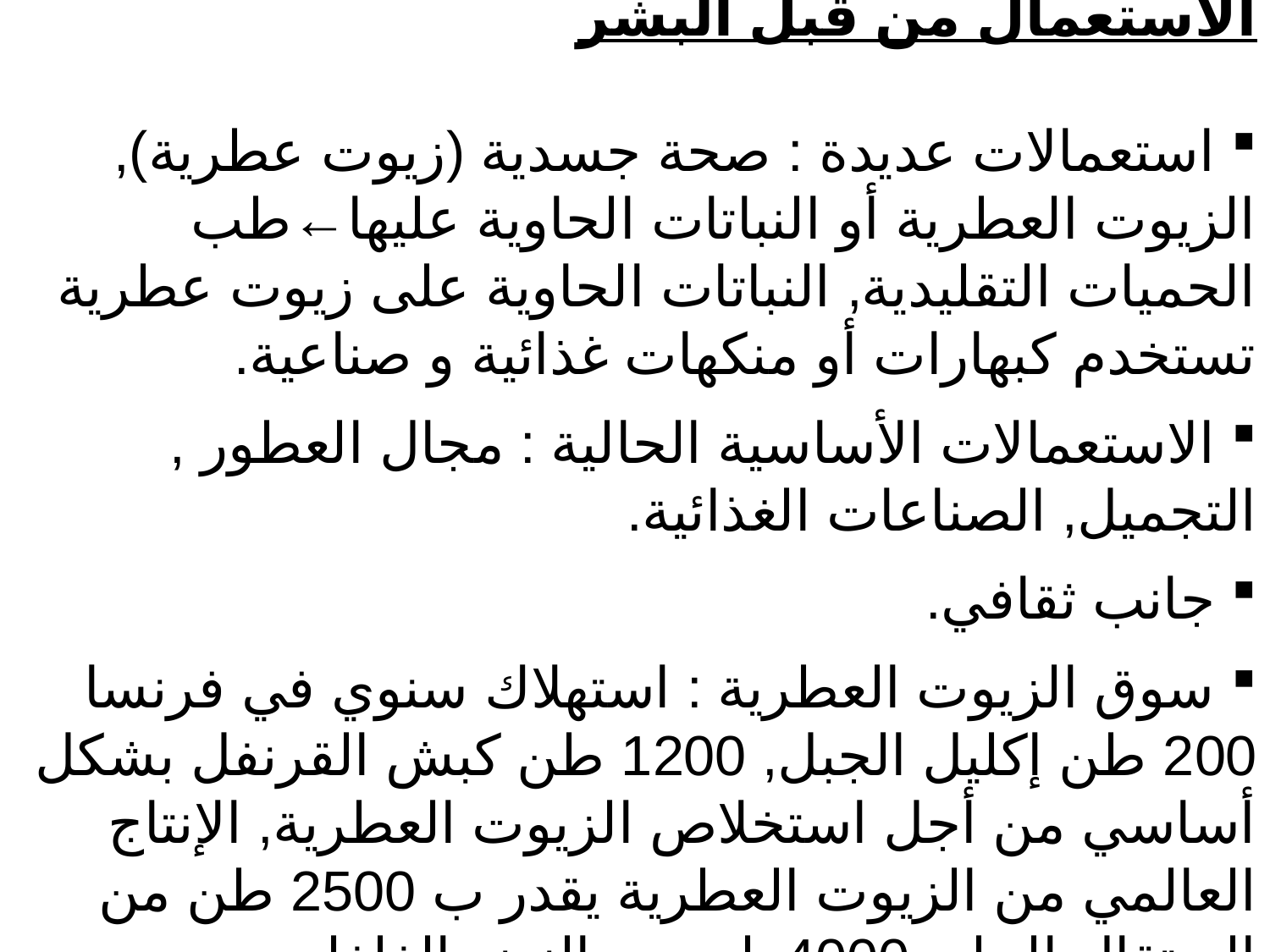

الاستعمال من قبل البشر

 استعمالات عديدة : صحة جسدية (زيوت عطرية), الزيوت العطرية أو النباتات الحاوية عليها←طب الحميات التقليدية, النباتات الحاوية على زيوت عطرية تستخدم كبهارات أو منكهات غذائية و صناعية.

 الاستعمالات الأساسية الحالية : مجال العطور , التجميل, الصناعات الغذائية.

 جانب ثقافي.

 سوق الزيوت العطرية : استهلاك سنوي في فرنسا 200 طن إكليل الجبل, 1200 طن كبش القرنفل بشكل أساسي من أجل استخلاص الزيوت العطرية, الإنتاج العالمي من الزيوت العطرية يقدر ب 2500 طن من البرتقال الحلو, 4000طن من النعنع الفلفلي.